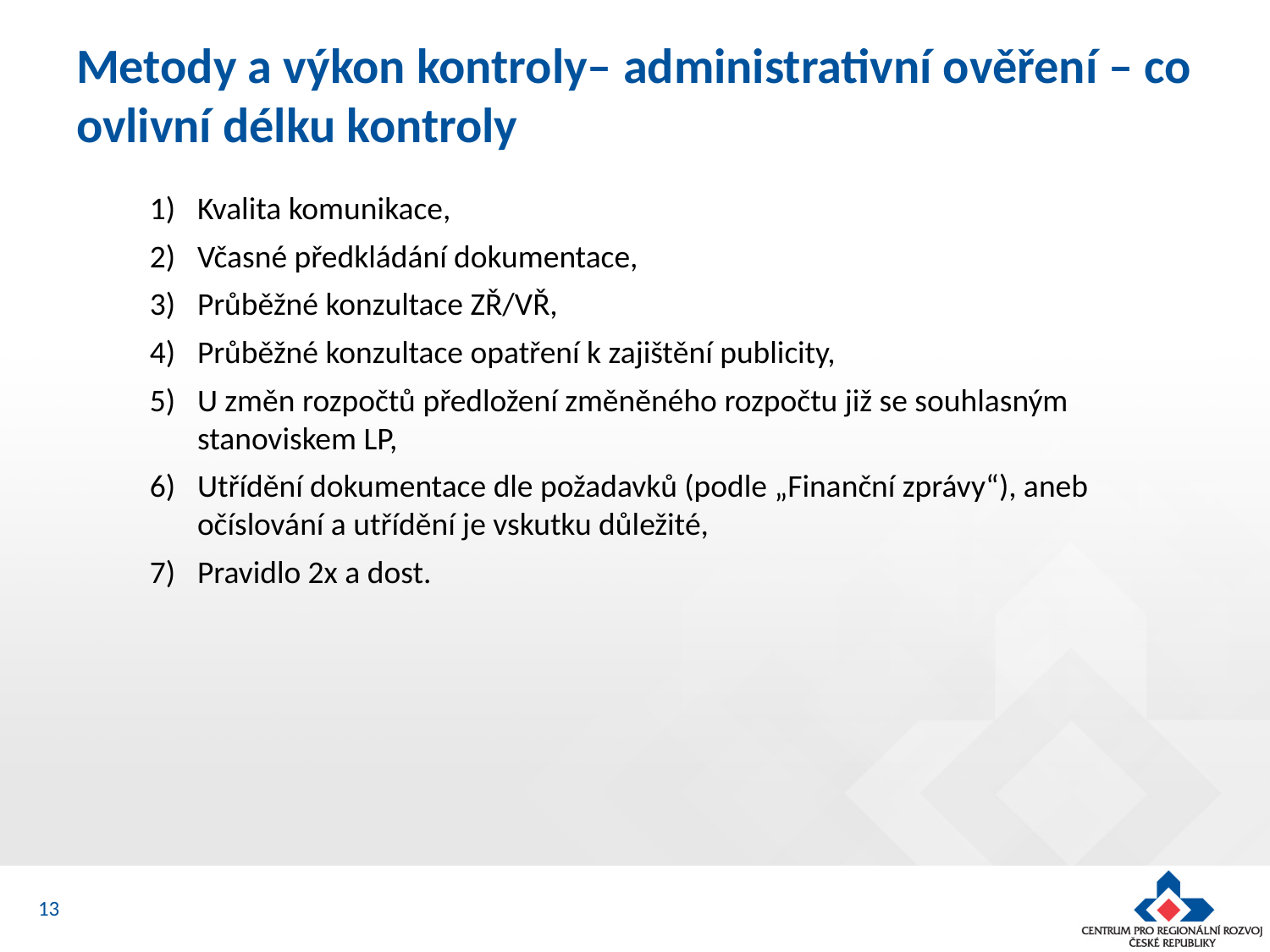

# Metody a výkon kontroly– administrativní ověření – co ovlivní délku kontroly
Kvalita komunikace,
Včasné předkládání dokumentace,
Průběžné konzultace ZŘ/VŘ,
Průběžné konzultace opatření k zajištění publicity,
U změn rozpočtů předložení změněného rozpočtu již se souhlasným stanoviskem LP,
Utřídění dokumentace dle požadavků (podle „Finanční zprávy“), aneb očíslování a utřídění je vskutku důležité,
Pravidlo 2x a dost.
13